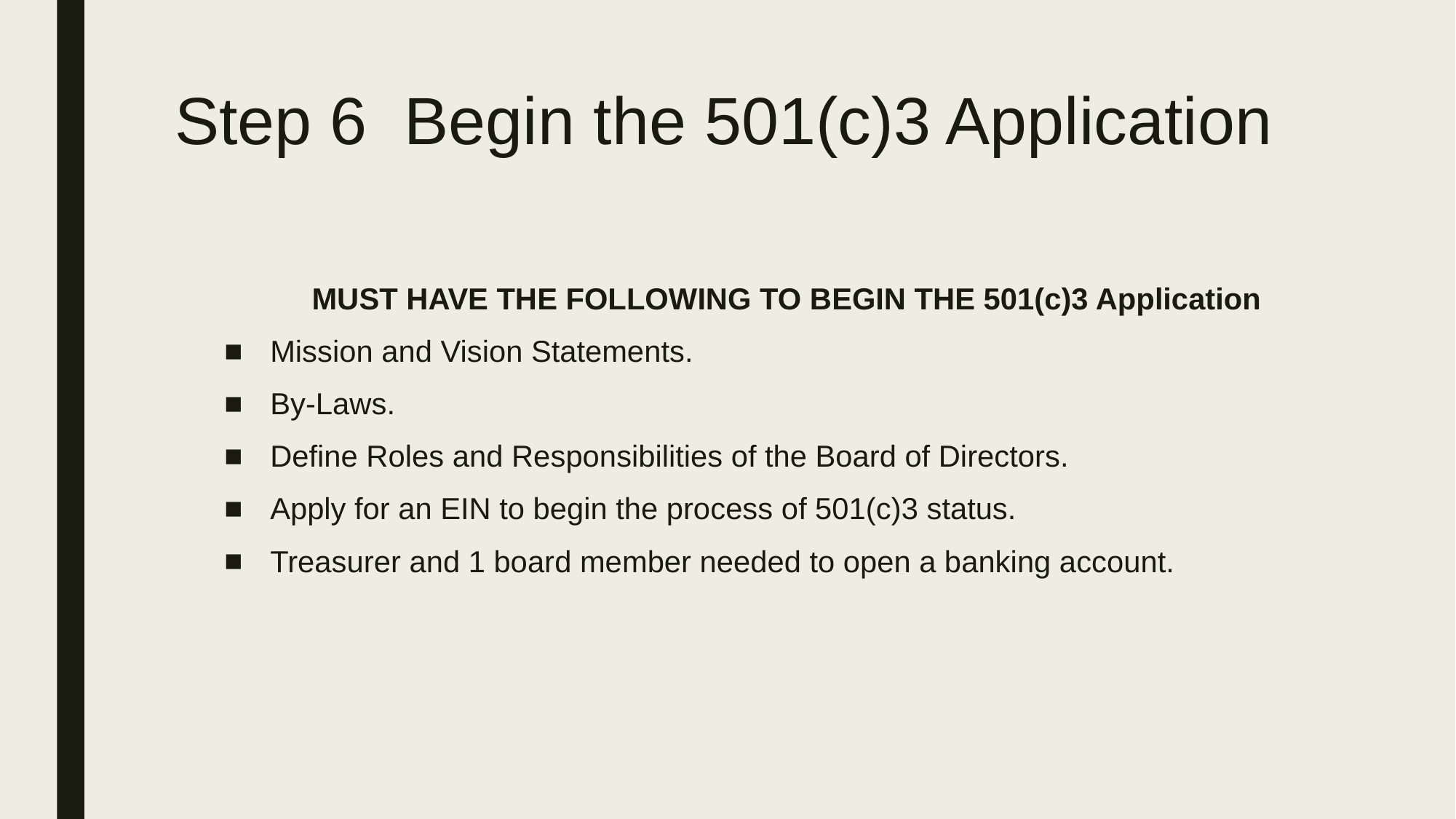

# Step 6  Begin the 501(c)3 Application
MUST HAVE THE FOLLOWING TO BEGIN THE 501(c)3 Application
Mission and Vision Statements.
By-Laws.
Define Roles and Responsibilities of the Board of Directors.
Apply for an EIN to begin the process of 501(c)3 status.
Treasurer and 1 board member needed to open a banking account.